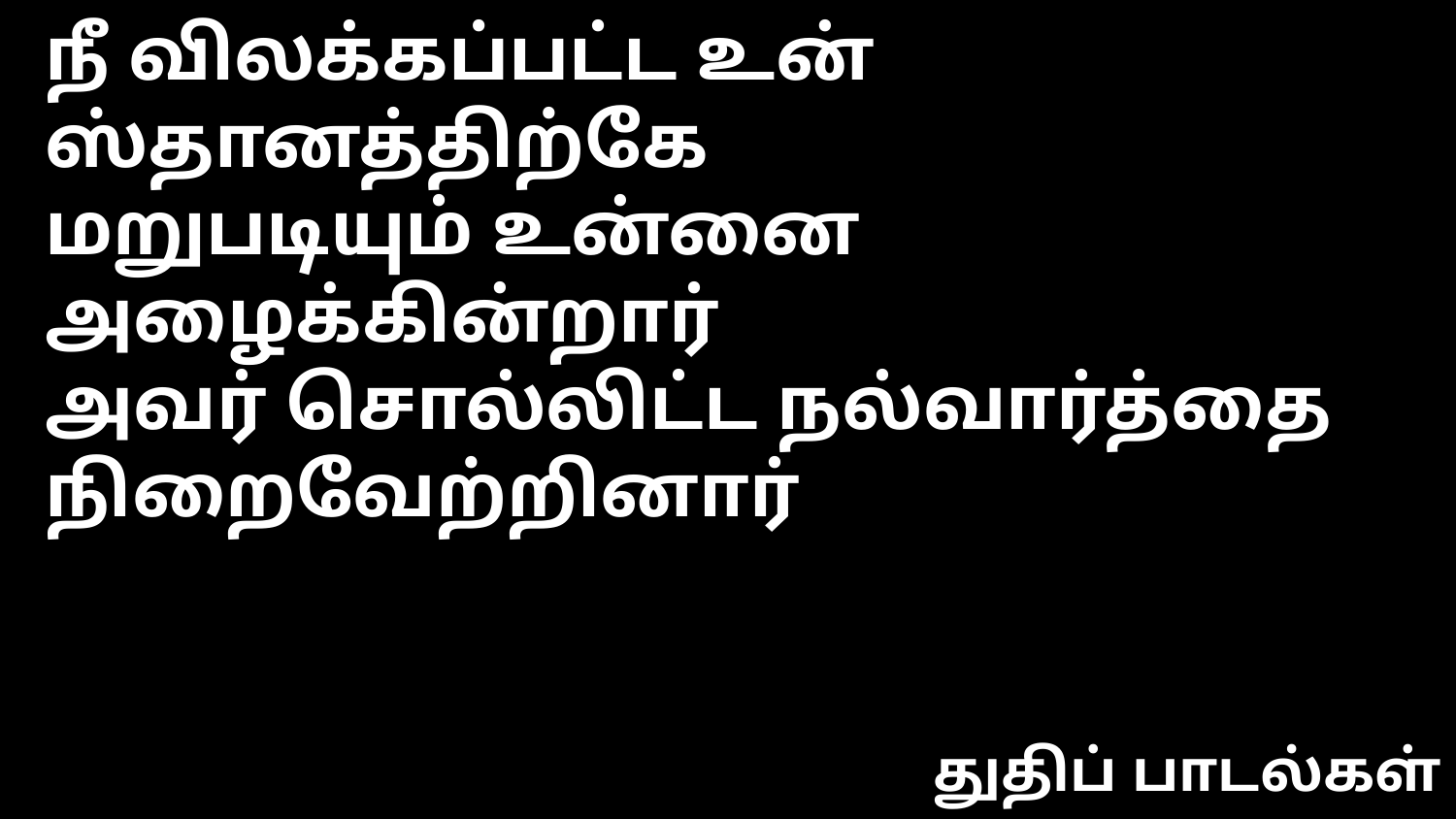

நீ விலக்கப்பட்ட உன் ஸ்தானத்திற்கே
மறுபடியும் உன்னை அழைக்கின்றார்
அவர் சொல்லிட்ட நல்வார்த்தை
நிறைவேற்றினார்

துதிப் பாடல்கள்